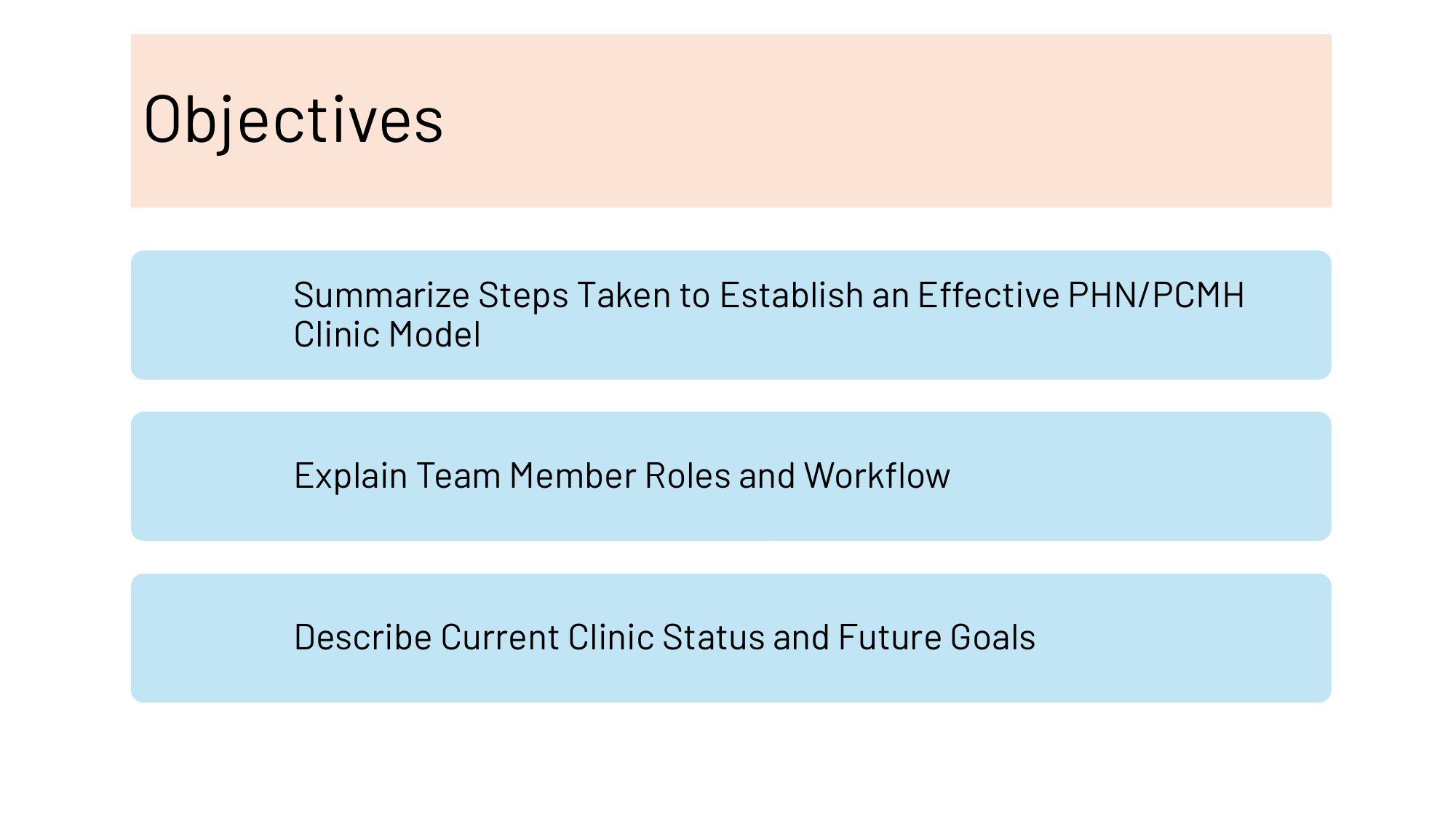

# Objectives
Summarize Steps Taken to Establish an Effective PHN/PCMH Clinic Model
Explain Team Member Roles and Workflow
Describe Current Clinic Status and Future Goals